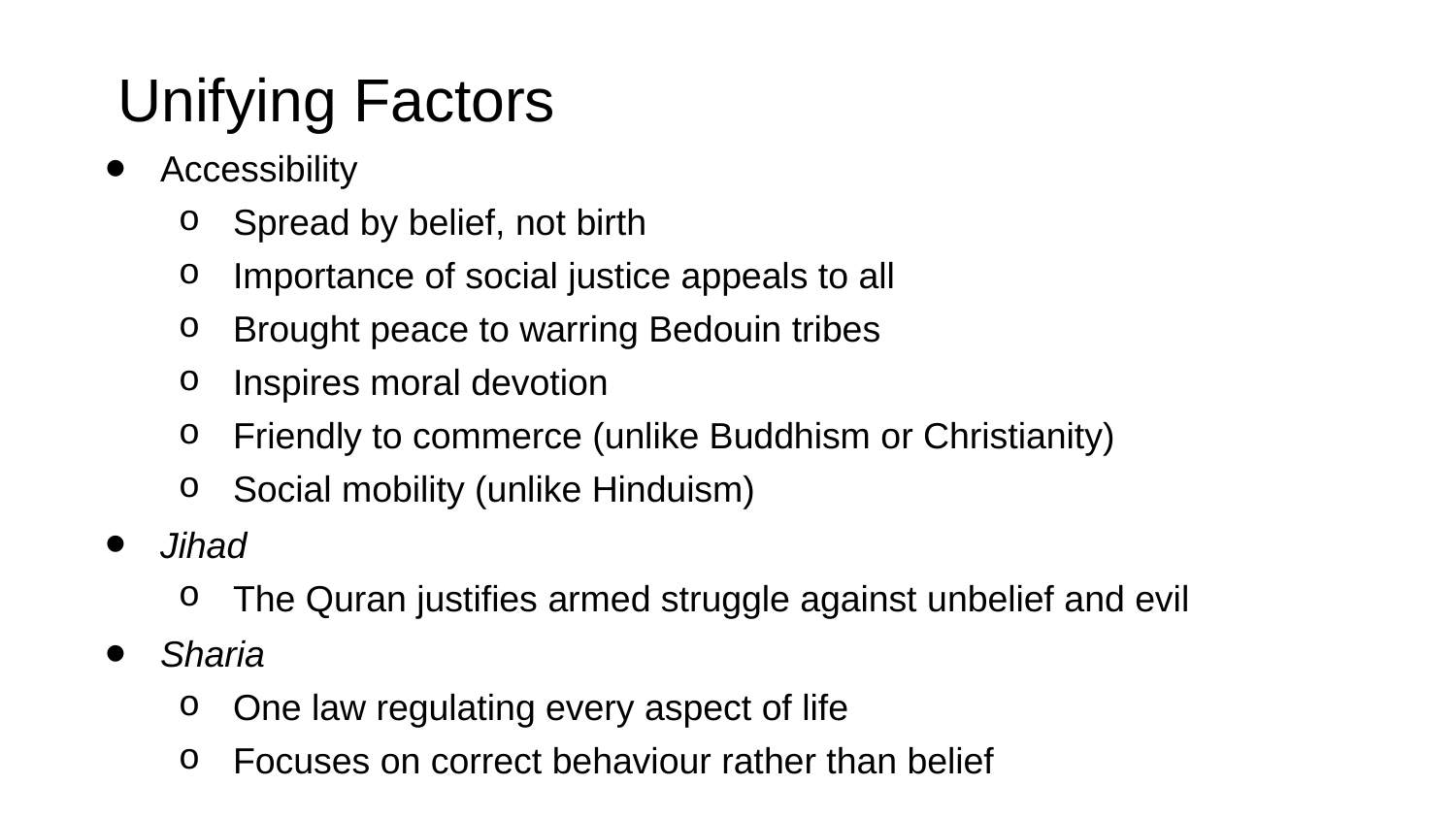

Unifying Factors
Accessibility
Spread by belief, not birth
Importance of social justice appeals to all
Brought peace to warring Bedouin tribes
Inspires moral devotion
Friendly to commerce (unlike Buddhism or Christianity)
Social mobility (unlike Hinduism)
Jihad
The Quran justifies armed struggle against unbelief and evil
Sharia
One law regulating every aspect of life
Focuses on correct behaviour rather than belief